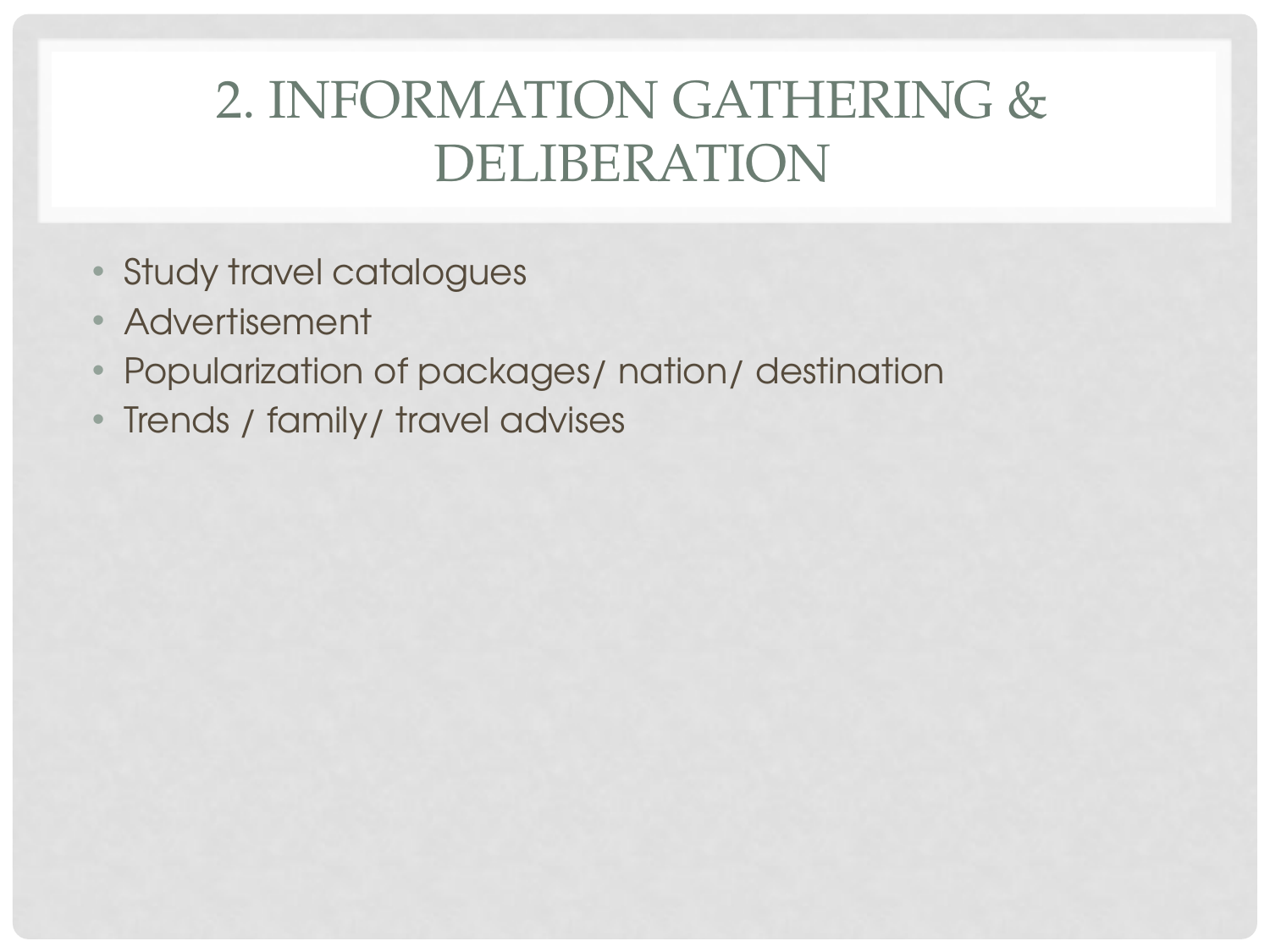

# 2. Information gathering & deliberation
Study travel catalogues
Advertisement
Popularization of packages/ nation/ destination
Trends / family/ travel advises